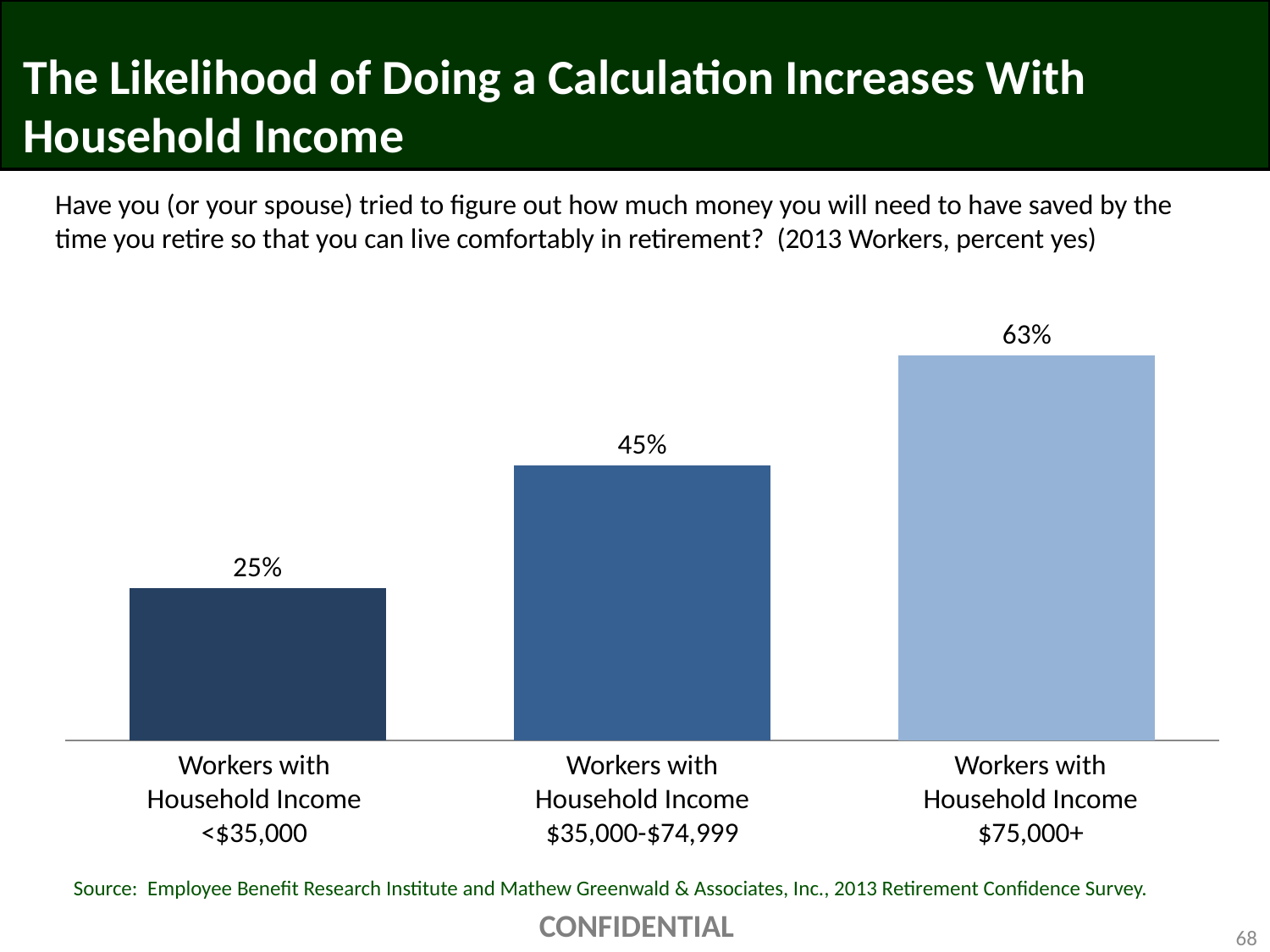

# The Likelihood of Doing a Calculation Increases With Household Income
Have you (or your spouse) tried to figure out how much money you will need to have saved by the time you retire so that you can live comfortably in retirement?  (2013 Workers, percent yes)

### Chart

| Category | Column1 |
|---|---|
| Workers with Income <$35,000 | 0.25 |
| Workers with Income $35,000-$74,999 | 0.45 |
| Workers with Income $75,000+ | 0.63 |
Workers with
Household Income
<$35,000
Workers with
Household Income
$35,000-$74,999
Workers with
Household Income
$75,000+
Source:  Employee Benefit Research Institute and Mathew Greenwald & Associates, Inc., 2013 Retirement Confidence Survey.
CONFIDENTIAL
68